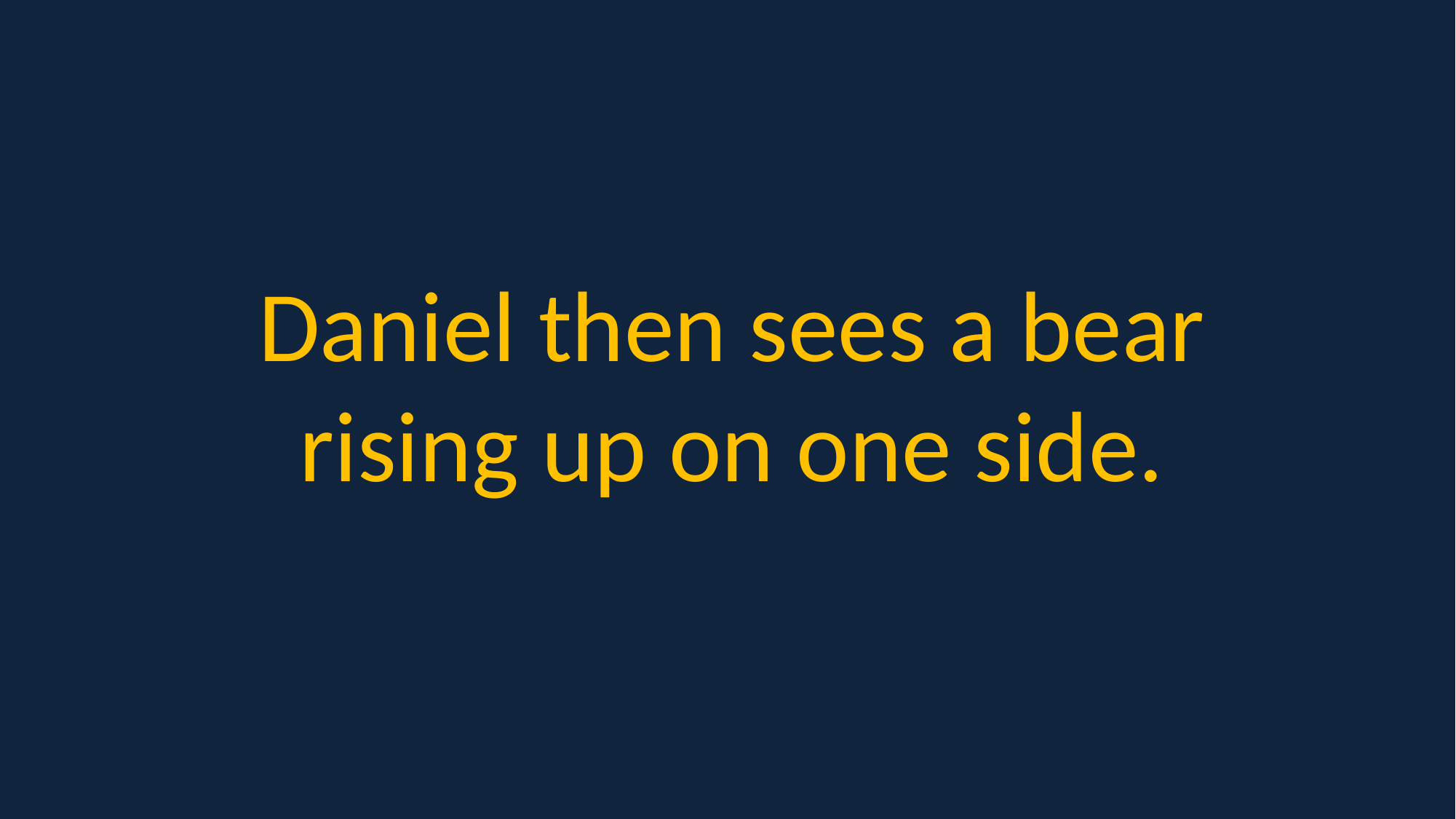

Daniel then sees a bear rising up on one side.